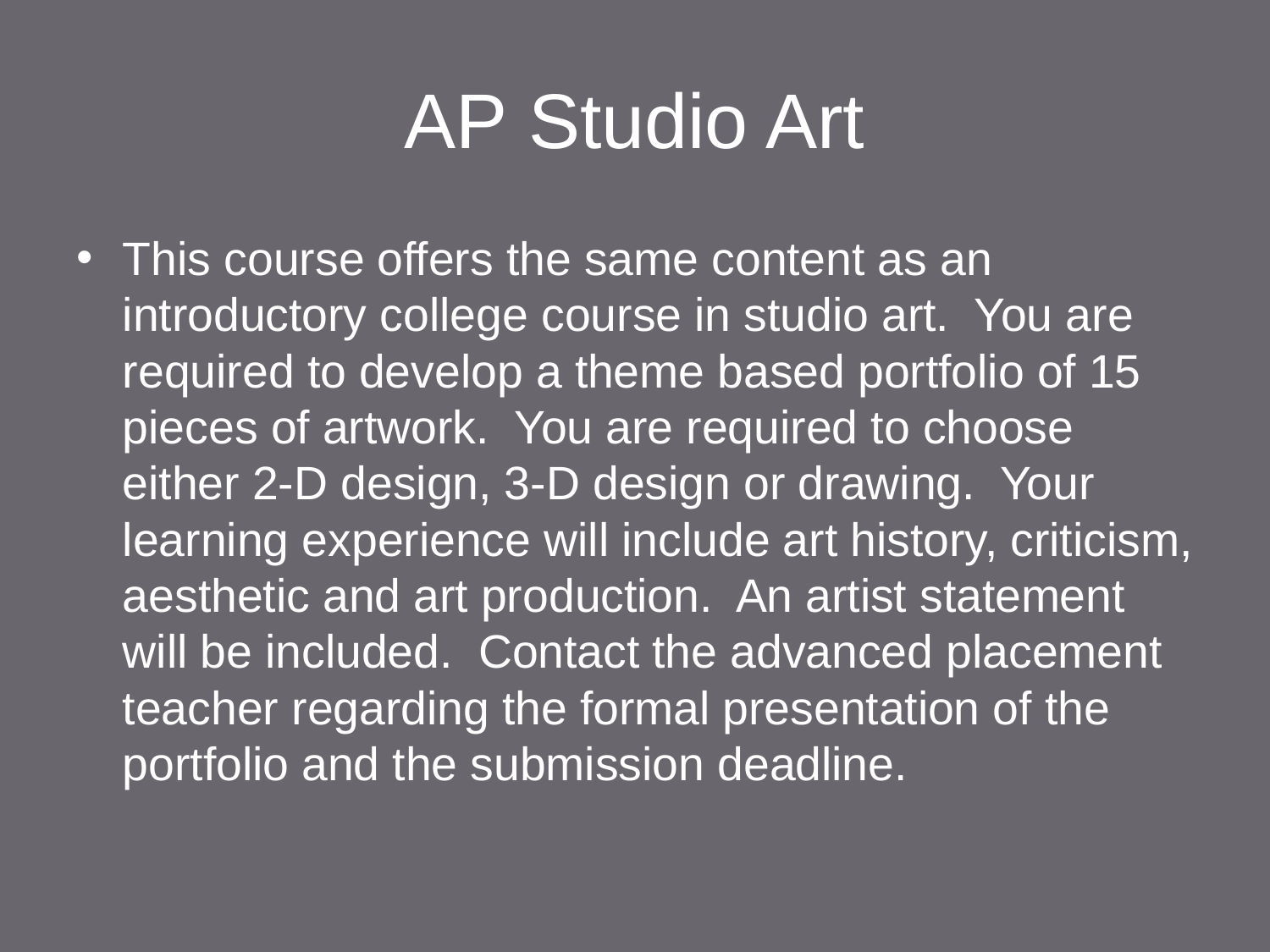

# AP Studio Art
This course offers the same content as an introductory college course in studio art.  You are required to develop a theme based portfolio of 15 pieces of artwork.  You are required to choose either 2-D design, 3-D design or drawing.  Your learning experience will include art history, criticism, aesthetic and art production.  An artist statement will be included.  Contact the advanced placement teacher regarding the formal presentation of the portfolio and the submission deadline.